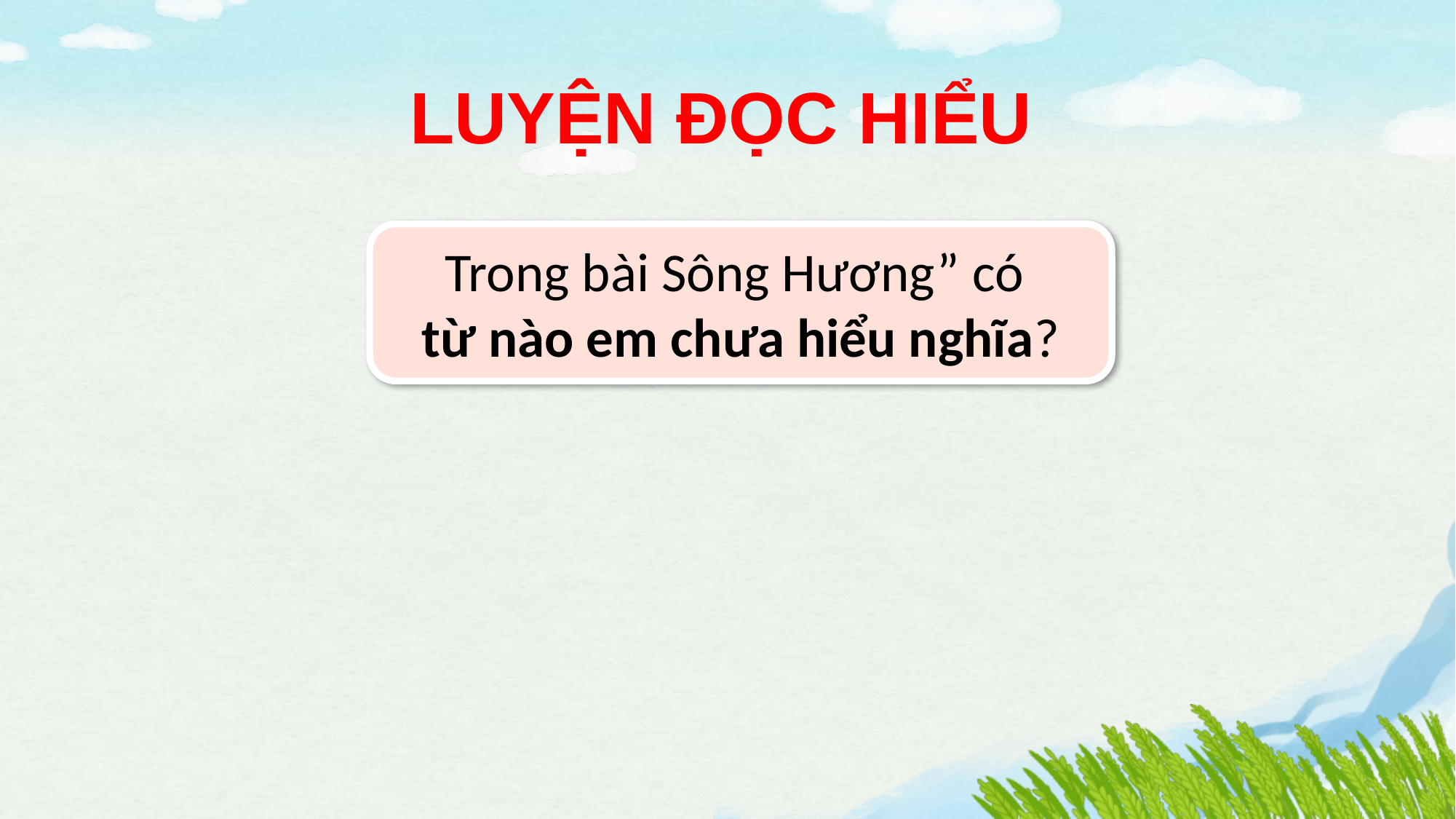

LUYỆN ĐỌC HIỂU
Trong bài Sông Hương” có
từ nào em chưa hiểu nghĩa?